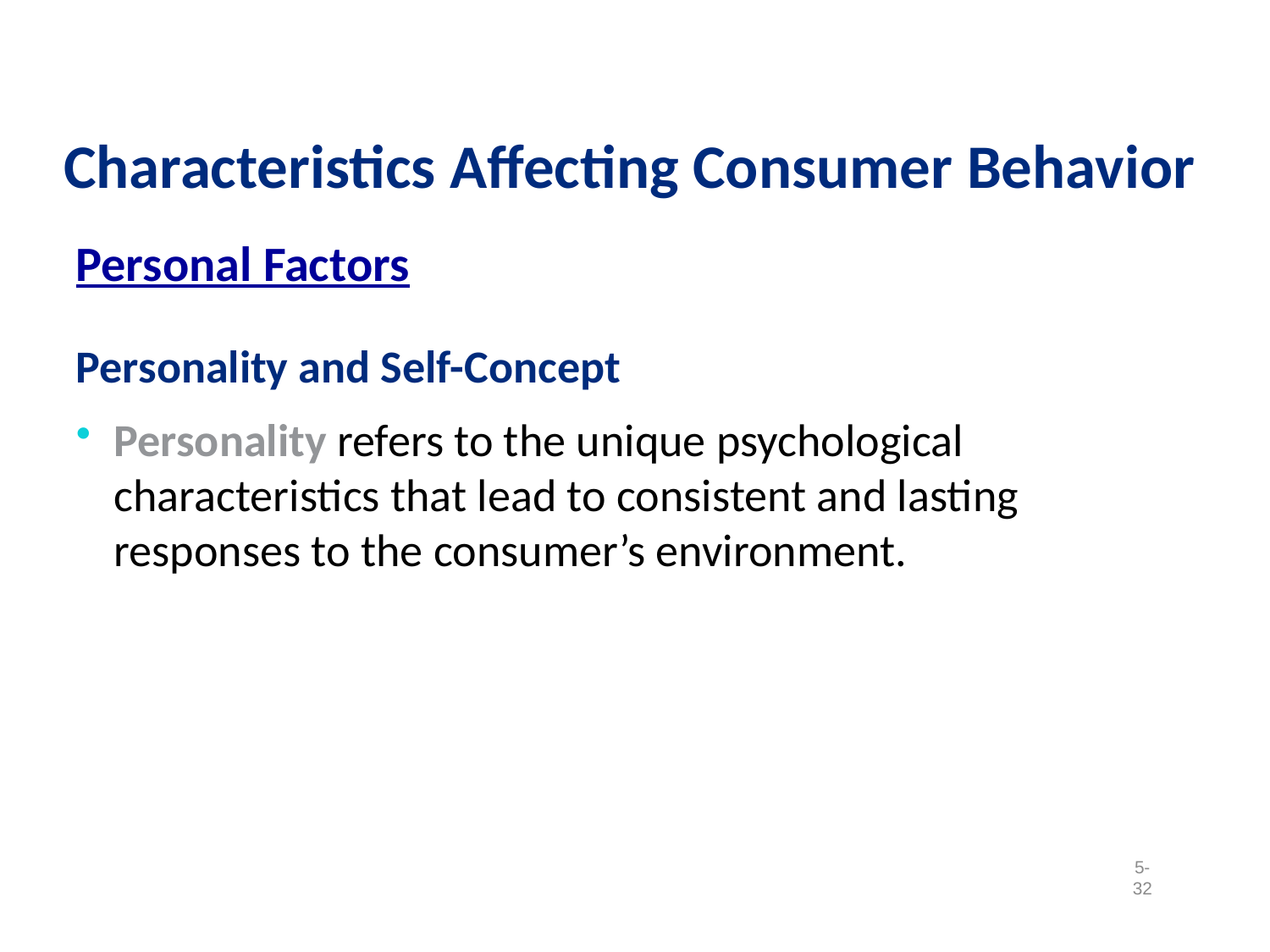

Characteristics Affecting Consumer Behavior
Personal Factors

Personality and Self-Concept
Personality refers to the unique psychological characteristics that lead to consistent and lasting responses to the consumer’s environment.
5-32